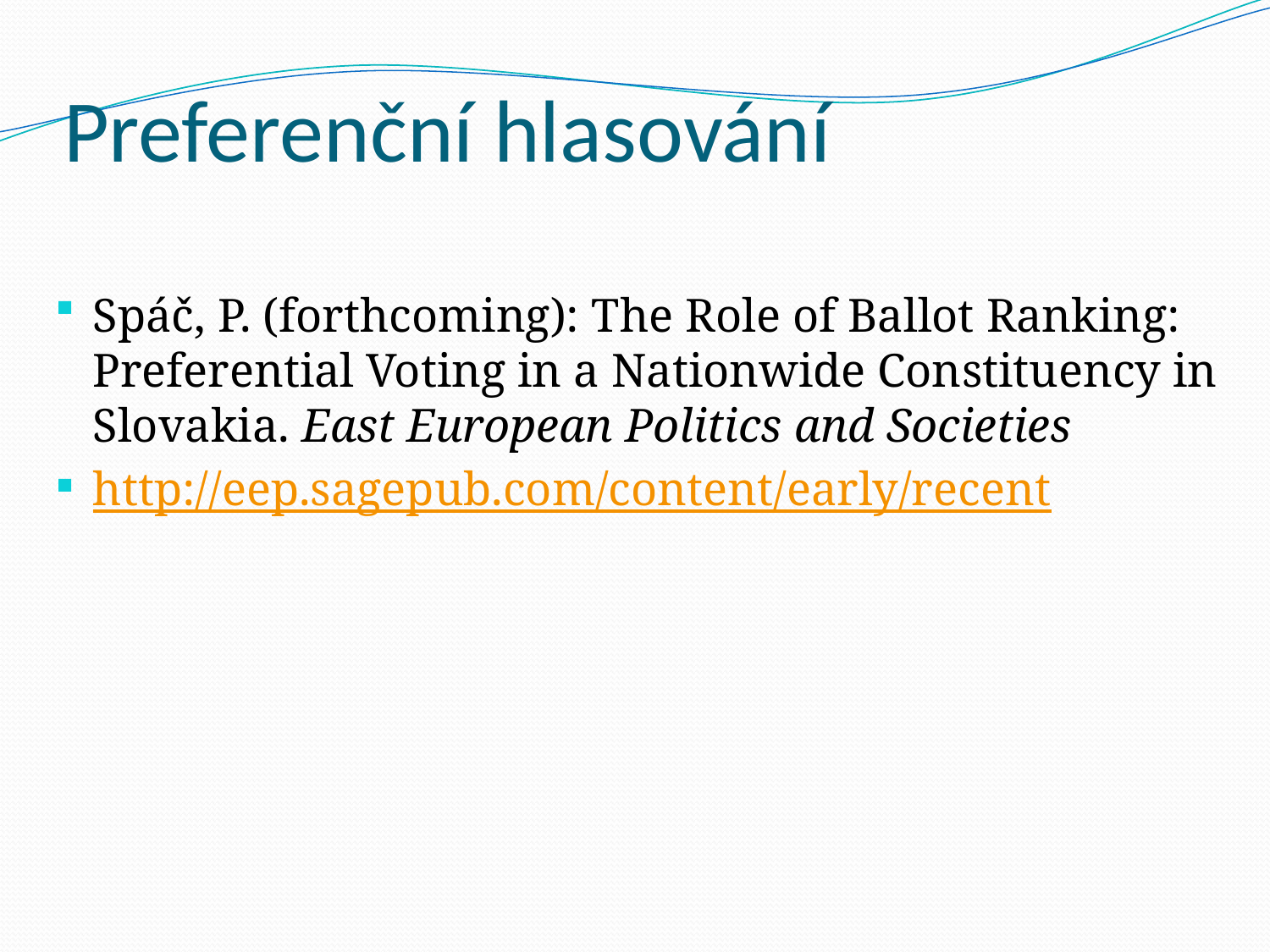

# Preferenční hlasování

Spáč, P. (forthcoming): The Role of Ballot Ranking: Preferential Voting in a Nationwide Constituency in Slovakia. East European Politics and Societies
http://eep.sagepub.com/content/early/recent